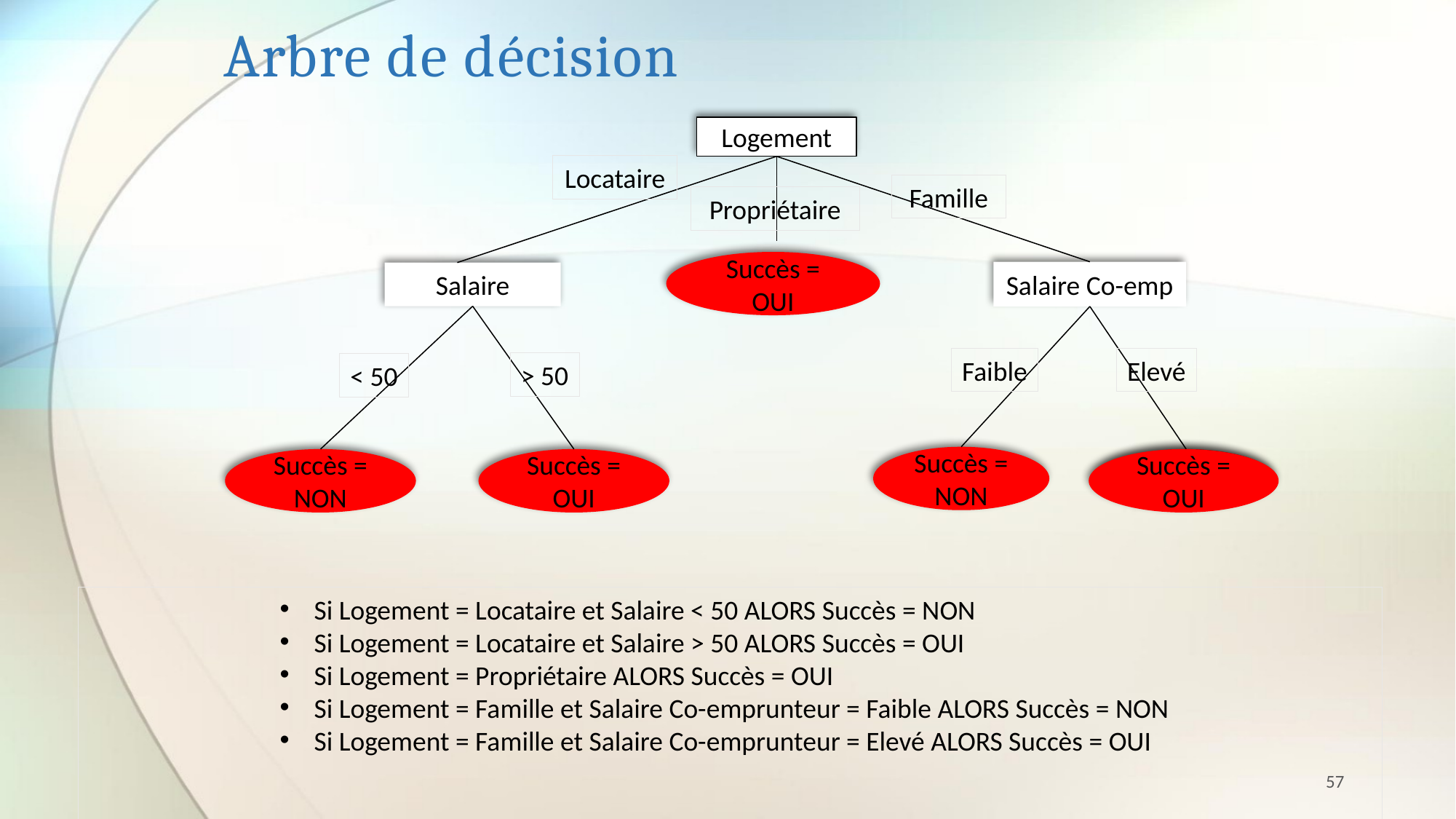

# Arbre de décision
Logement
Locataire
Famille
Propriétaire
Succès = OUI
Salaire Co-emp
Salaire
Faible
Elevé
> 50
< 50
Succès = NON
Succès = OUI
Succès = OUI
Succès = OUI
Succès = NON
Si Logement = Locataire et Salaire < 50 ALORS Succès = NON
Si Logement = Locataire et Salaire > 50 ALORS Succès = OUI
Si Logement = Propriétaire ALORS Succès = OUI
Si Logement = Famille et Salaire Co-emprunteur = Faible ALORS Succès = NON
Si Logement = Famille et Salaire Co-emprunteur = Elevé ALORS Succès = OUI

57